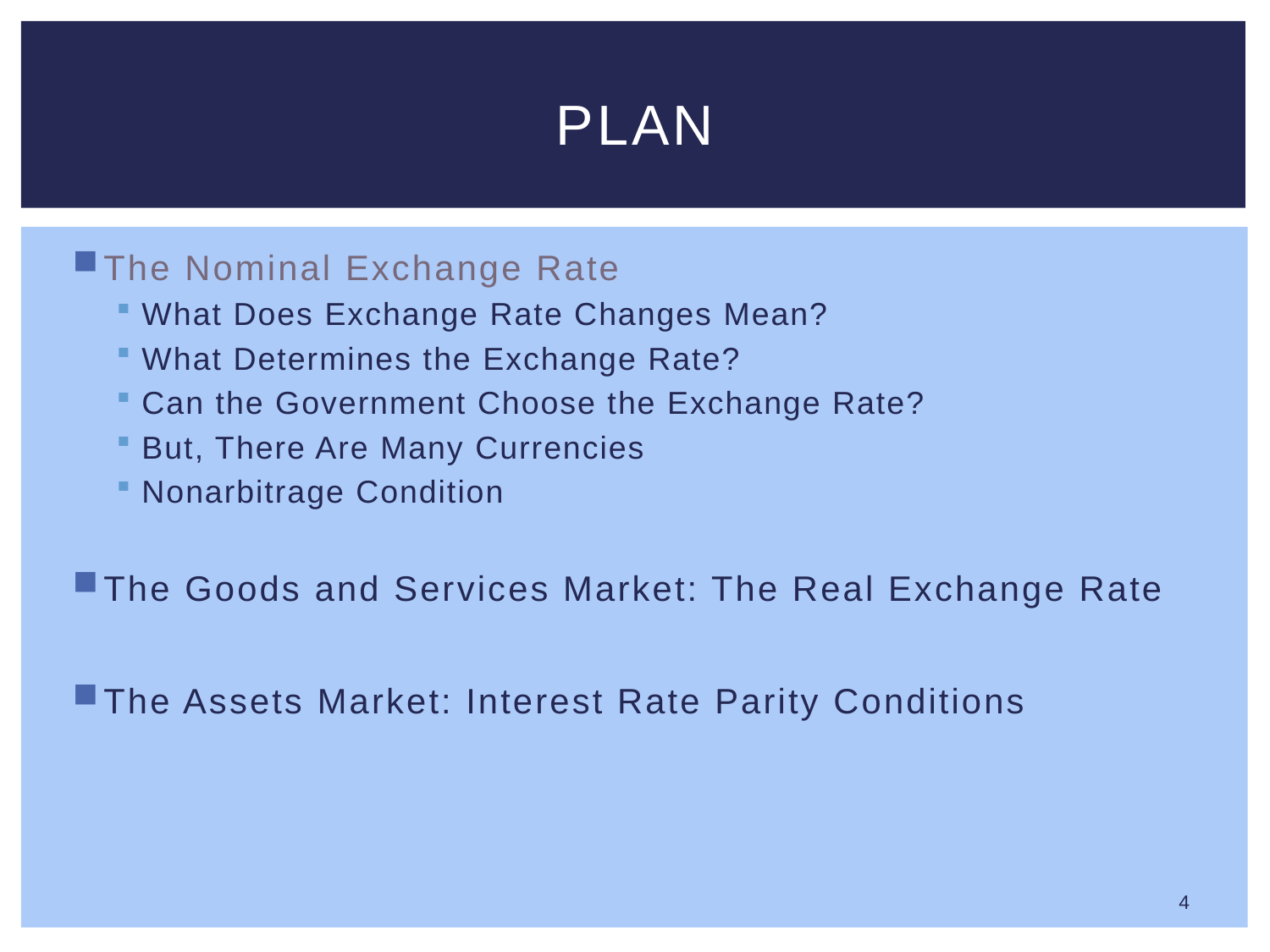

# Plan
The Nominal Exchange Rate
What Does Exchange Rate Changes Mean?
What Determines the Exchange Rate?
Can the Government Choose the Exchange Rate?
But, There Are Many Currencies
Nonarbitrage Condition

The Goods and Services Market: The Real Exchange Rate

The Assets Market: Interest Rate Parity Conditions

4